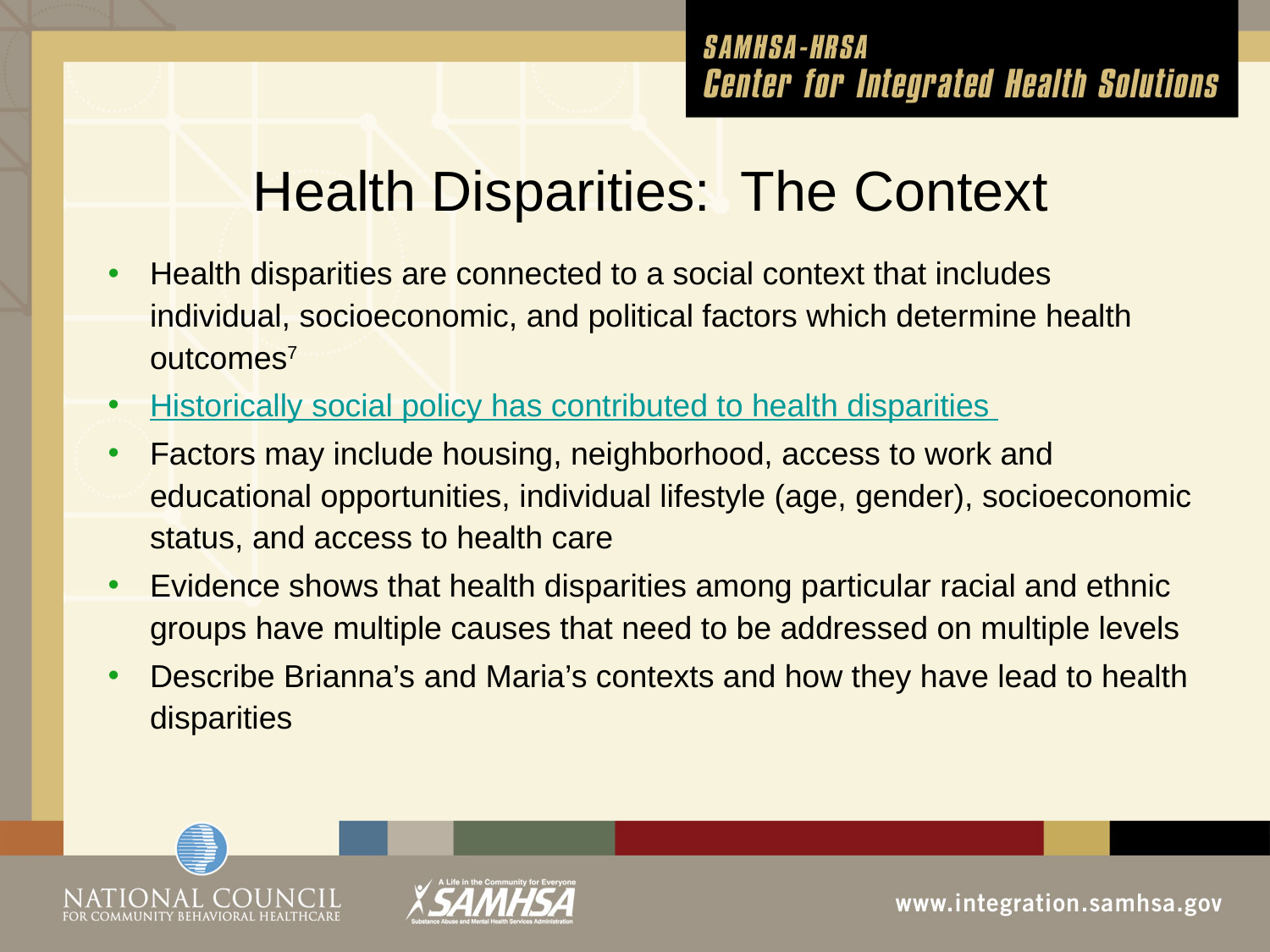

# Health Disparities:  The Context
Health disparities are connected to a social context that includes individual, socioeconomic, and political factors which determine health outcomes7
Historically social policy has contributed to health disparities
Factors may include housing, neighborhood, access to work and educational opportunities, individual lifestyle (age, gender), socioeconomic status, and access to health care
Evidence shows that health disparities among particular racial and ethnic groups have multiple causes that need to be addressed on multiple levels
Describe Brianna’s and Maria’s contexts and how they have lead to health disparities